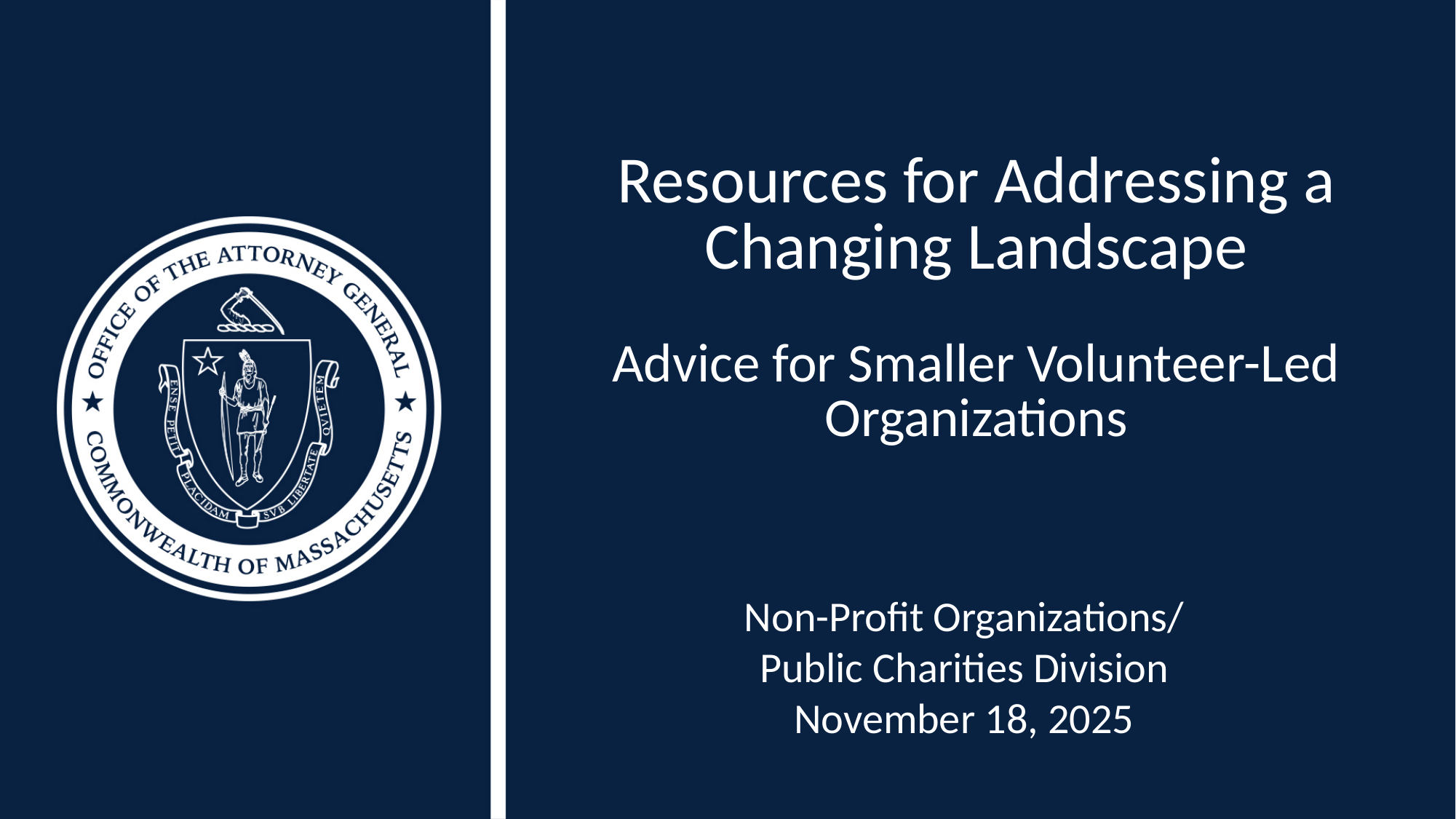

# Resources for Addressing a Changing Landscape Advice for Smaller Volunteer-Led Organizations
Non-Profit Organizations/
Public Charities Division
November 18, 2025